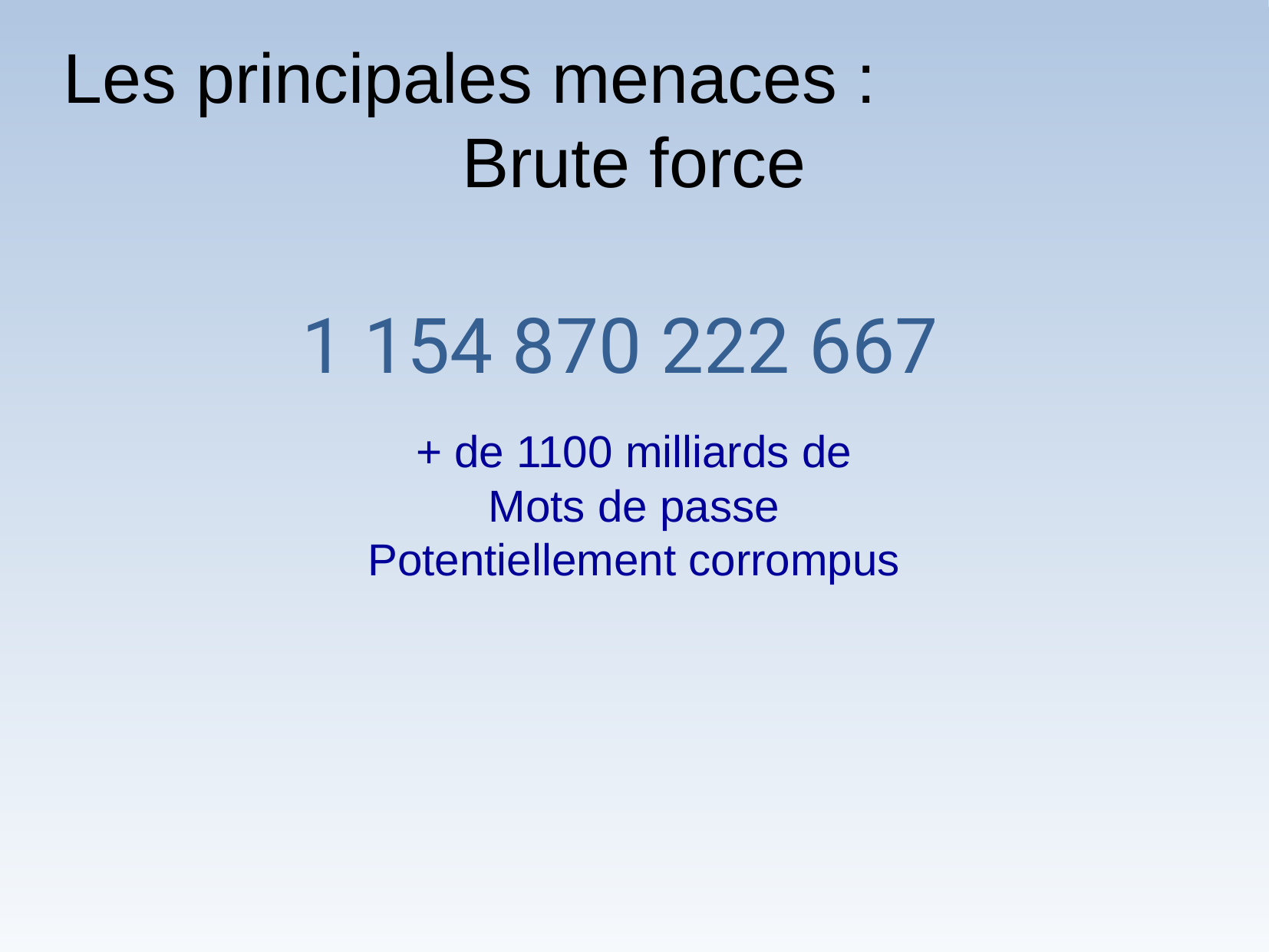

Les principales menaces :
Brute force
1 154 870 222 667

+ de 1100 milliards de
Mots de passe
Potentiellement corrompus